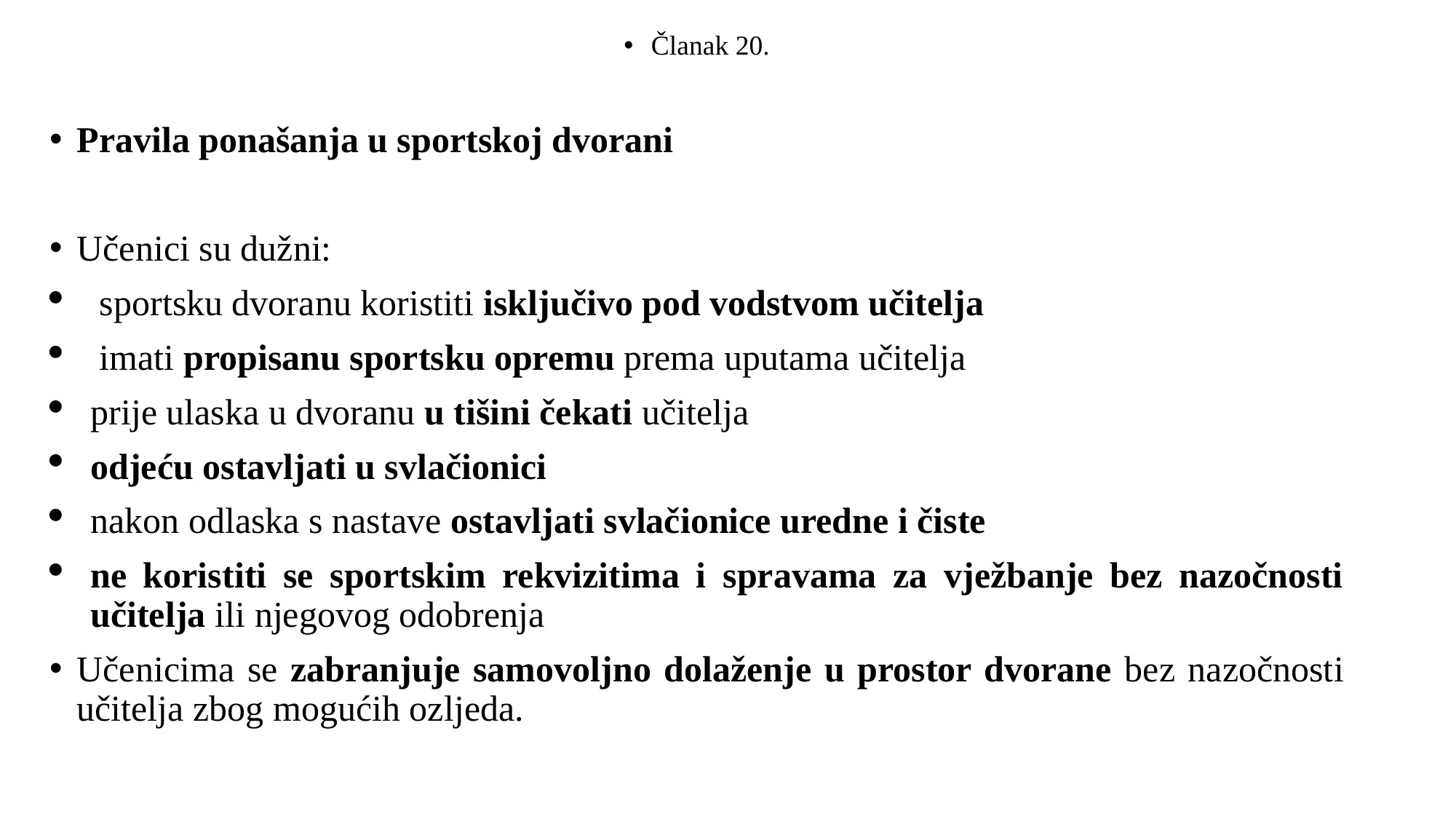

Članak 20.

Pravila ponašanja u sportskoj dvorani

Učenici su dužni:
 sportsku dvoranu koristiti isključivo pod vodstvom učitelja
 imati propisanu sportsku opremu prema uputama učitelja
prije ulaska u dvoranu u tišini čekati učitelja
odjeću ostavljati u svlačionici
nakon odlaska s nastave ostavljati svlačionice uredne i čiste
ne koristiti se sportskim rekvizitima i spravama za vježbanje bez nazočnosti učitelja ili njegovog odobrenja
Učenicima se zabranjuje samovoljno dolaženje u prostor dvorane bez nazočnosti učitelja zbog mogućih ozljeda.